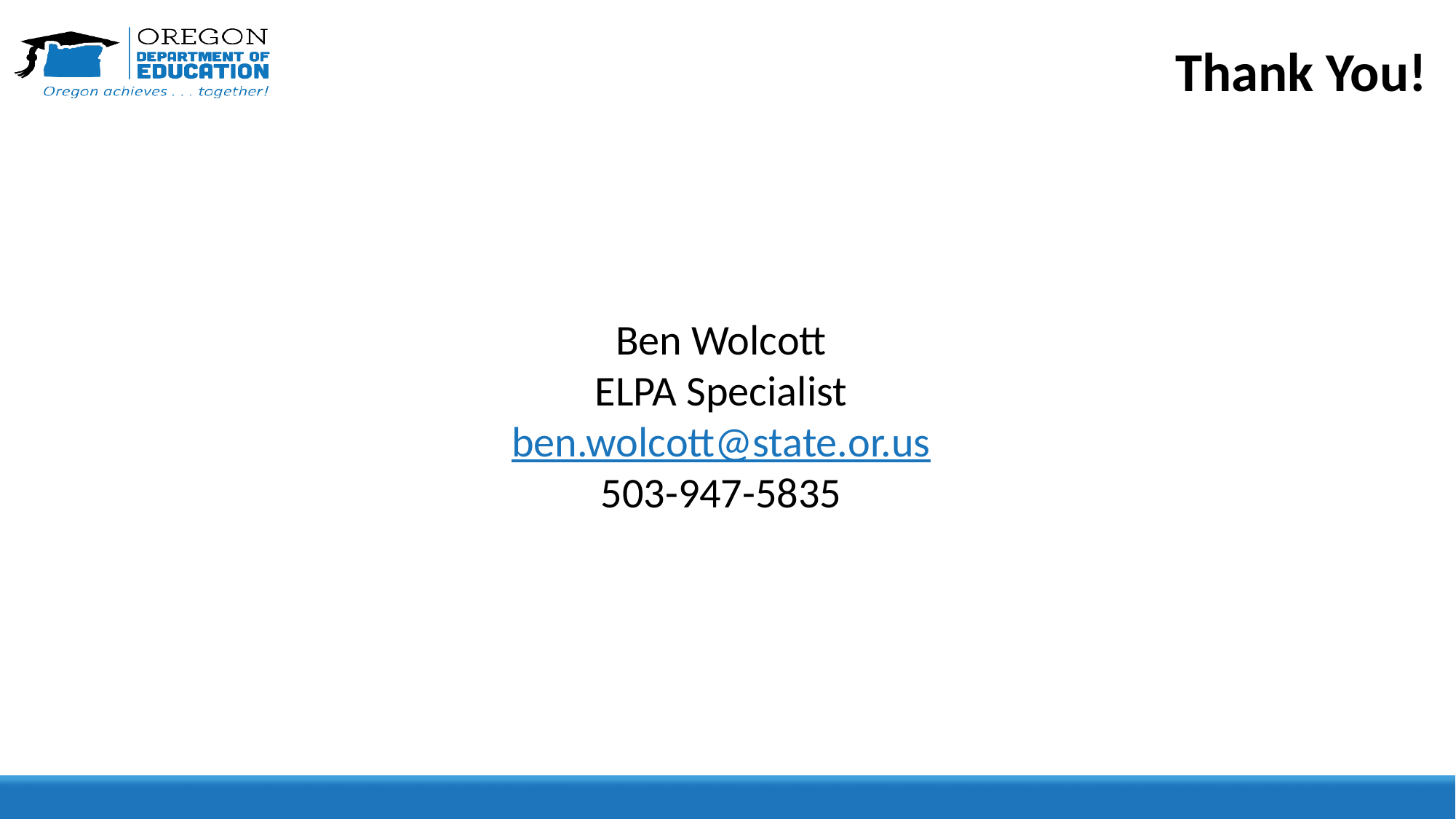

# Thank You!
Ben Wolcott
ELPA Specialist
ben.wolcott@state.or.us
503-947-5835